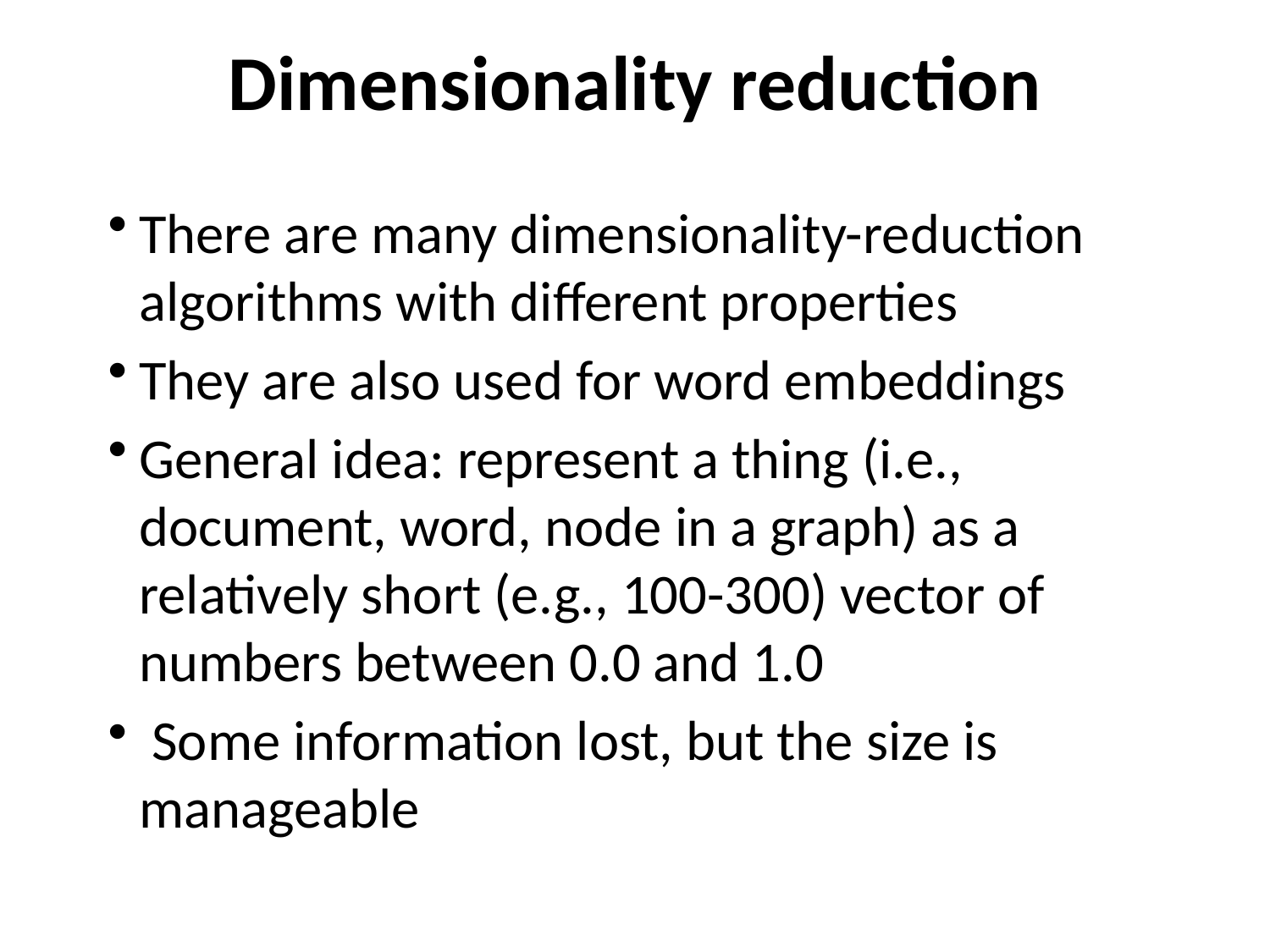

# Dimensionality reduction
There are many dimensionality-reduction algorithms with different properties
They are also used for word embeddings
General idea: represent a thing (i.e., document, word, node in a graph) as a relatively short (e.g., 100-300) vector of numbers between 0.0 and 1.0
 Some information lost, but the size is manageable